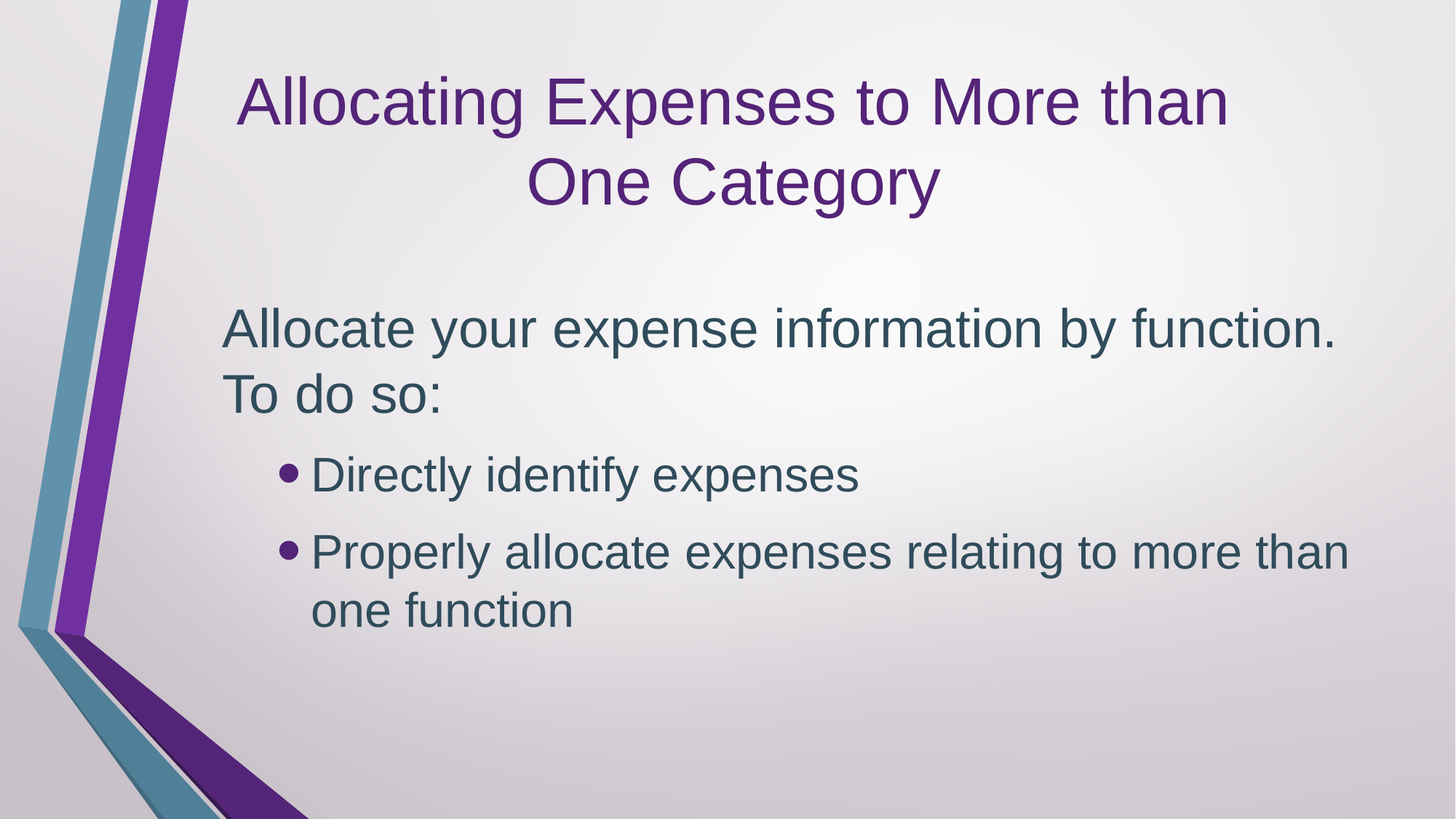

# Allocating Expenses to More than One Category
Allocate your expense information by function.  To do so:
Directly identify expenses
Properly allocate expenses relating to more than one function